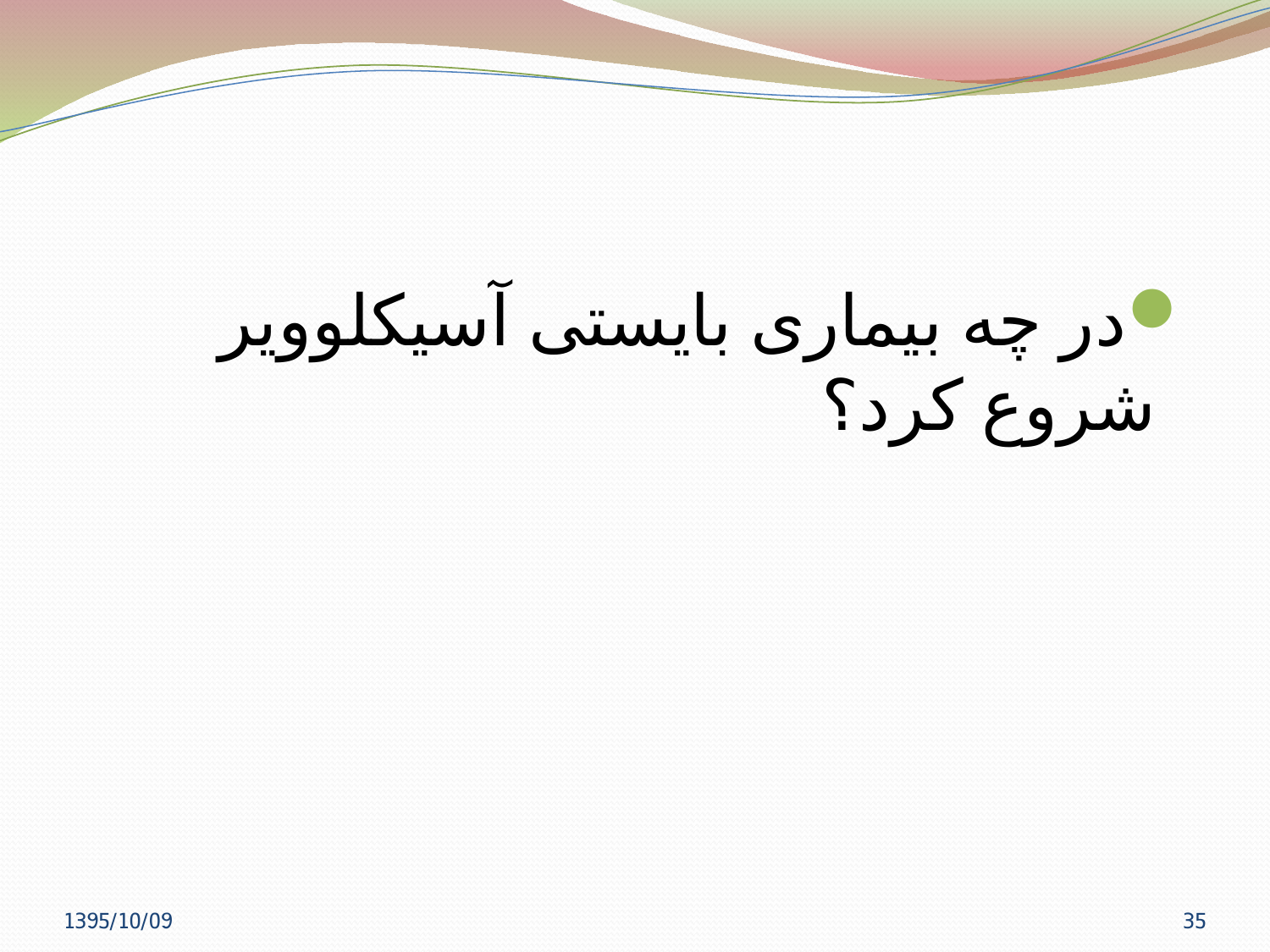

#
در چه بیماری بایستی آسیکلوویر شروع کرد؟
1395/10/09
35